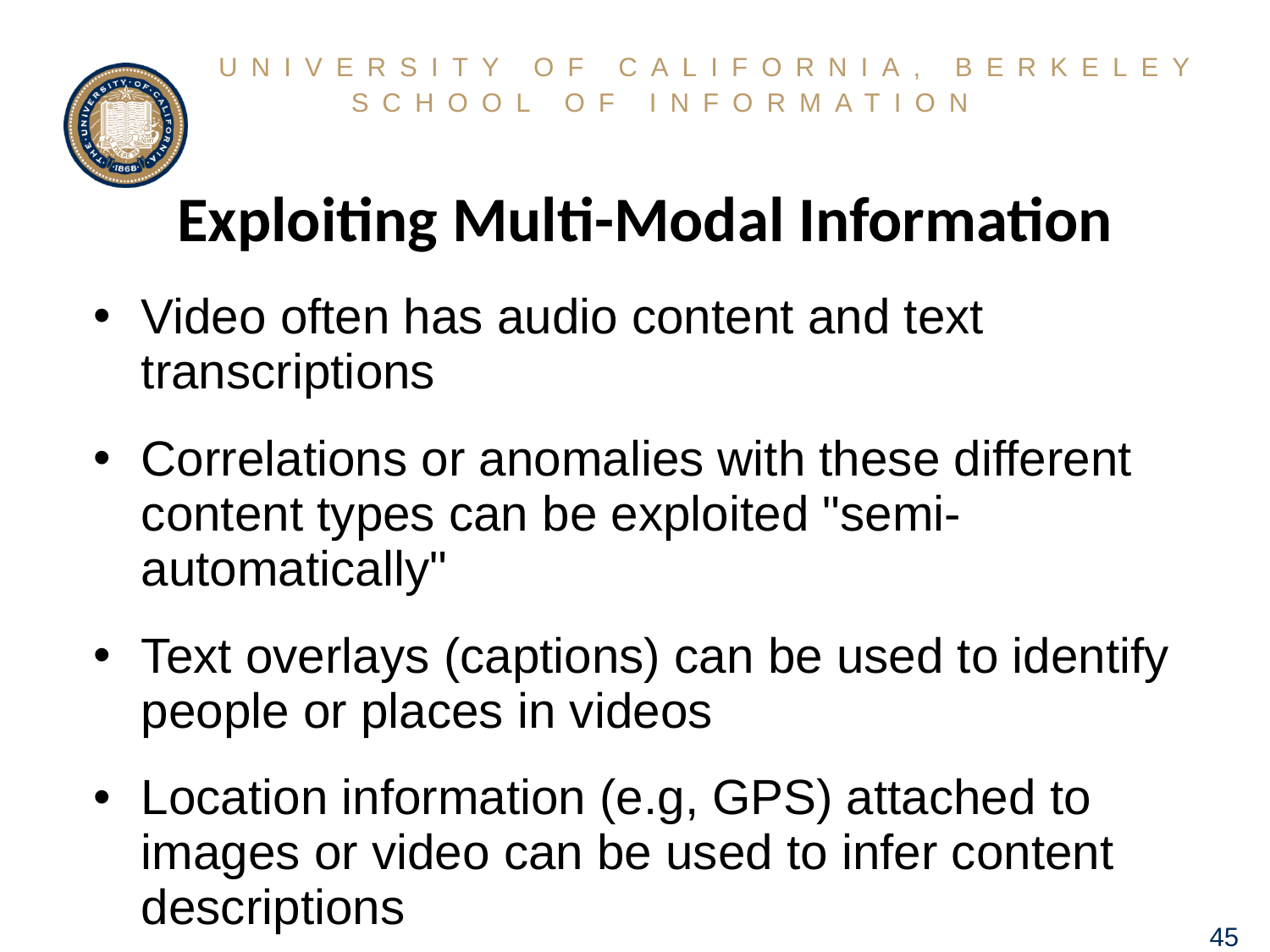

# Exploiting Multi-Modal Information
Video often has audio content and text transcriptions
Correlations or anomalies with these different content types can be exploited "semi-automatically"
Text overlays (captions) can be used to identify people or places in videos
Location information (e.g, GPS) attached to images or video can be used to infer content descriptions
45